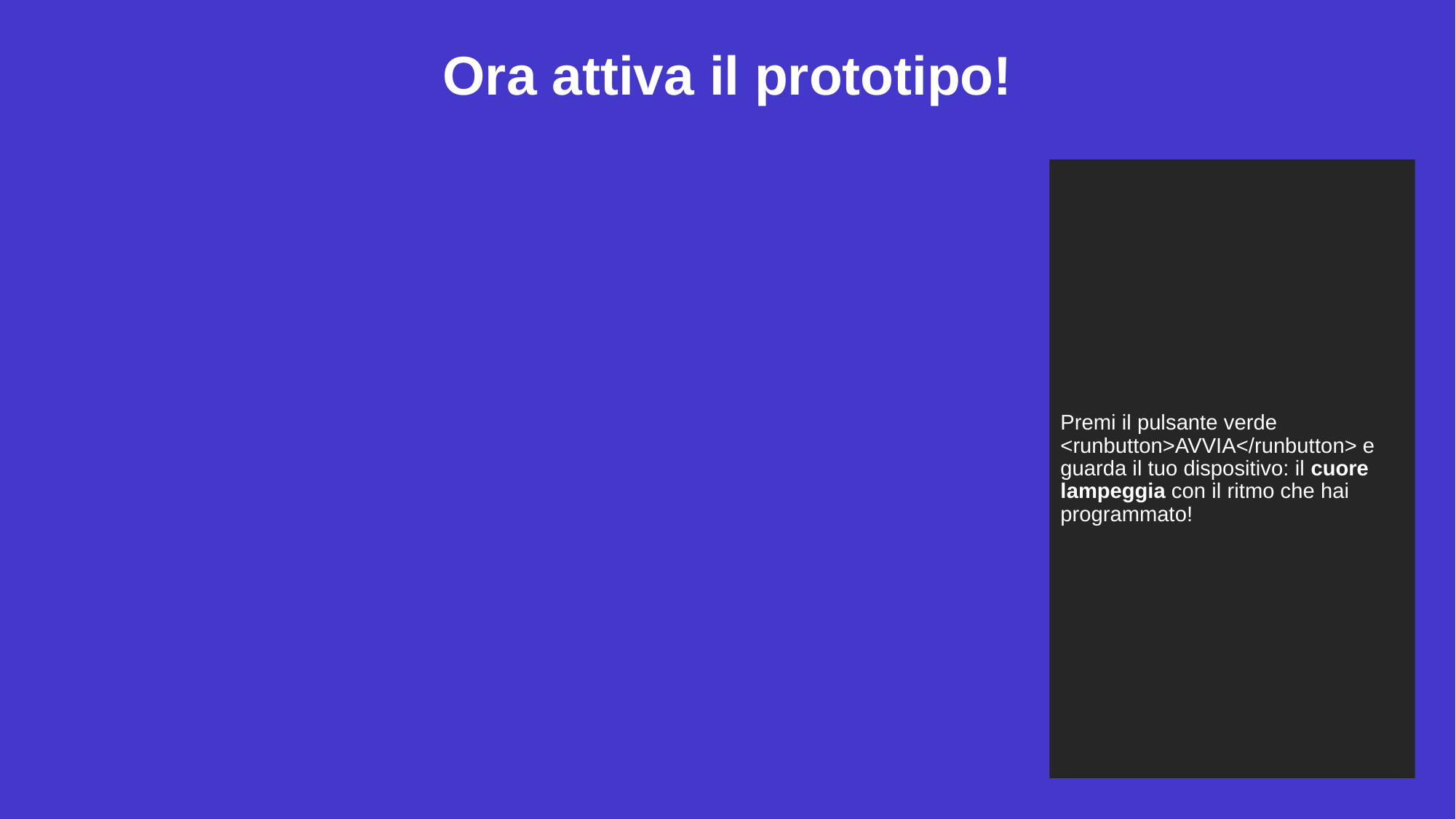

# Ora attiva il prototipo!

Premi il pulsante verde <runbutton>AVVIA</runbutton> e guarda il tuo dispositivo: il cuore lampeggia con il ritmo che hai programmato!